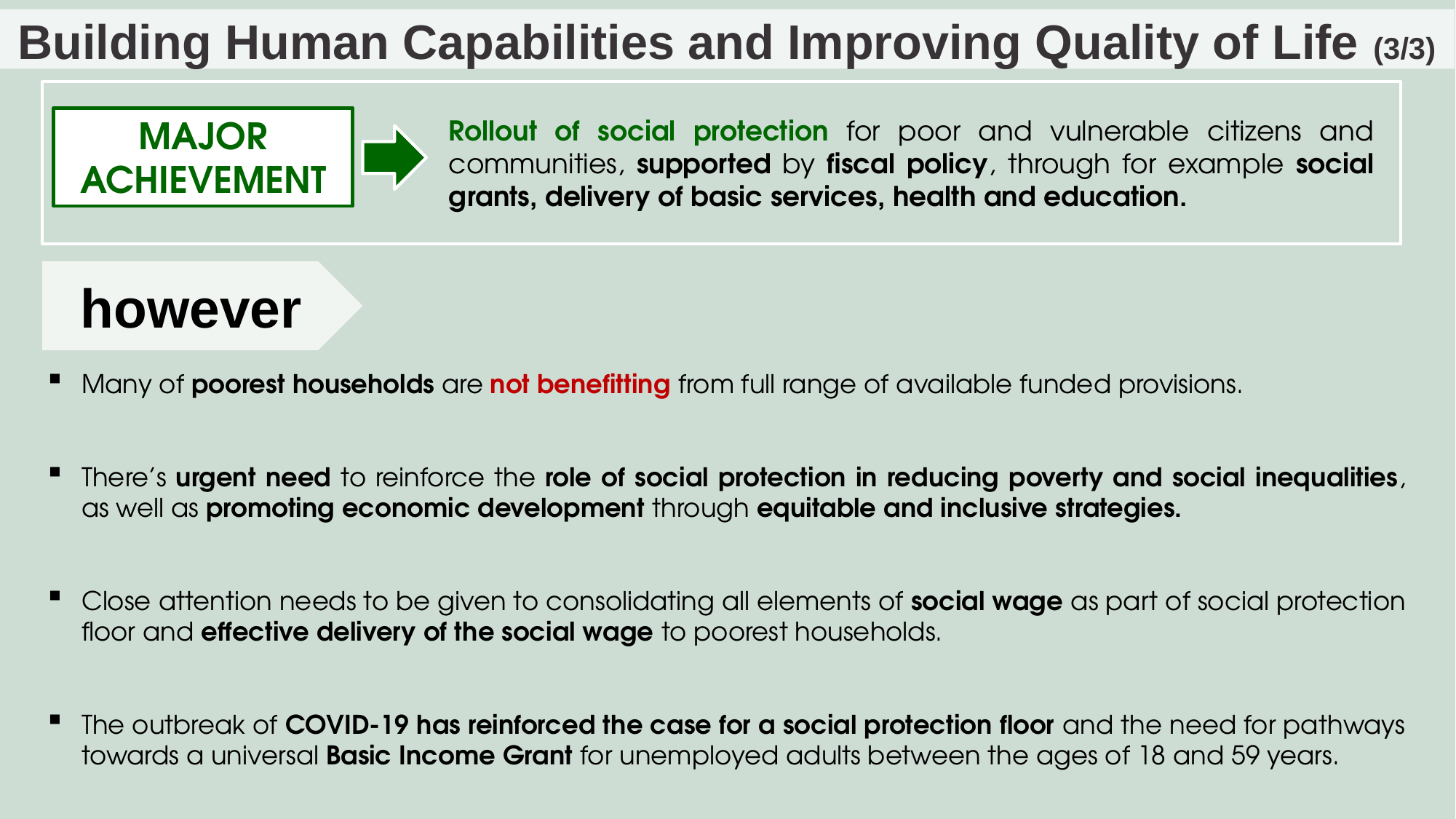

Building Human Capabilities and Improving Quality of Life (3/3)

MAJOR ACHIEVEMENT
Rollout of social protection for poor and vulnerable citizens and communities, supported by fiscal policy, through for example social grants, delivery of basic services, health and education.

however

Many of poorest households are not benefitting from full range of available funded provisions.

There’s urgent need to reinforce the role of social protection in reducing poverty and social inequalities, as well as promoting economic development through equitable and inclusive strategies.

Close attention needs to be given to consolidating all elements of social wage as part of social protection floor and effective delivery of the social wage to poorest households.

The outbreak of COVID-19 has reinforced the case for a social protection floor and the need for pathways towards a universal Basic Income Grant for unemployed adults between the ages of 18 and 59 years.